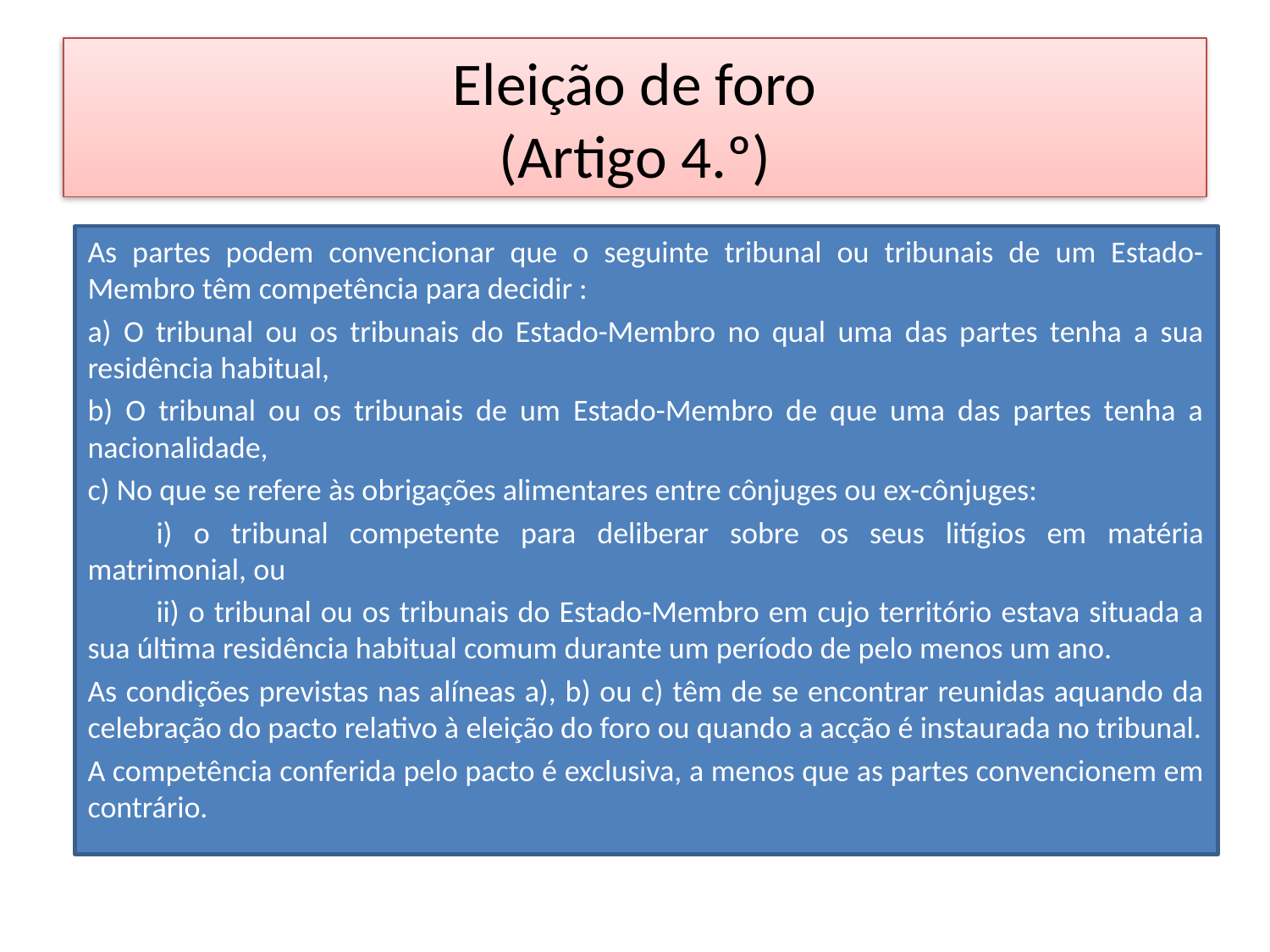

# Eleição de foro (Artigo 4.º)
As partes podem convencionar que o seguinte tribunal ou tribunais de um Estado-Membro têm competência para decidir :
a) O tribunal ou os tribunais do Estado-Membro no qual uma das partes tenha a sua residência habitual,
b) O tribunal ou os tribunais de um Estado-Membro de que uma das partes tenha a nacionalidade,
c) No que se refere às obrigações alimentares entre cônjuges ou ex-cônjuges:
	i) o tribunal competente para deliberar sobre os seus litígios em matéria matrimonial, ou
	ii) o tribunal ou os tribunais do Estado-Membro em cujo território estava situada a sua última residência habitual comum durante um período de pelo menos um ano.
As condições previstas nas alíneas a), b) ou c) têm de se encontrar reunidas aquando da celebração do pacto relativo à eleição do foro ou quando a acção é instaurada no tribunal.
A competência conferida pelo pacto é exclusiva, a menos que as partes convencionem em contrário.